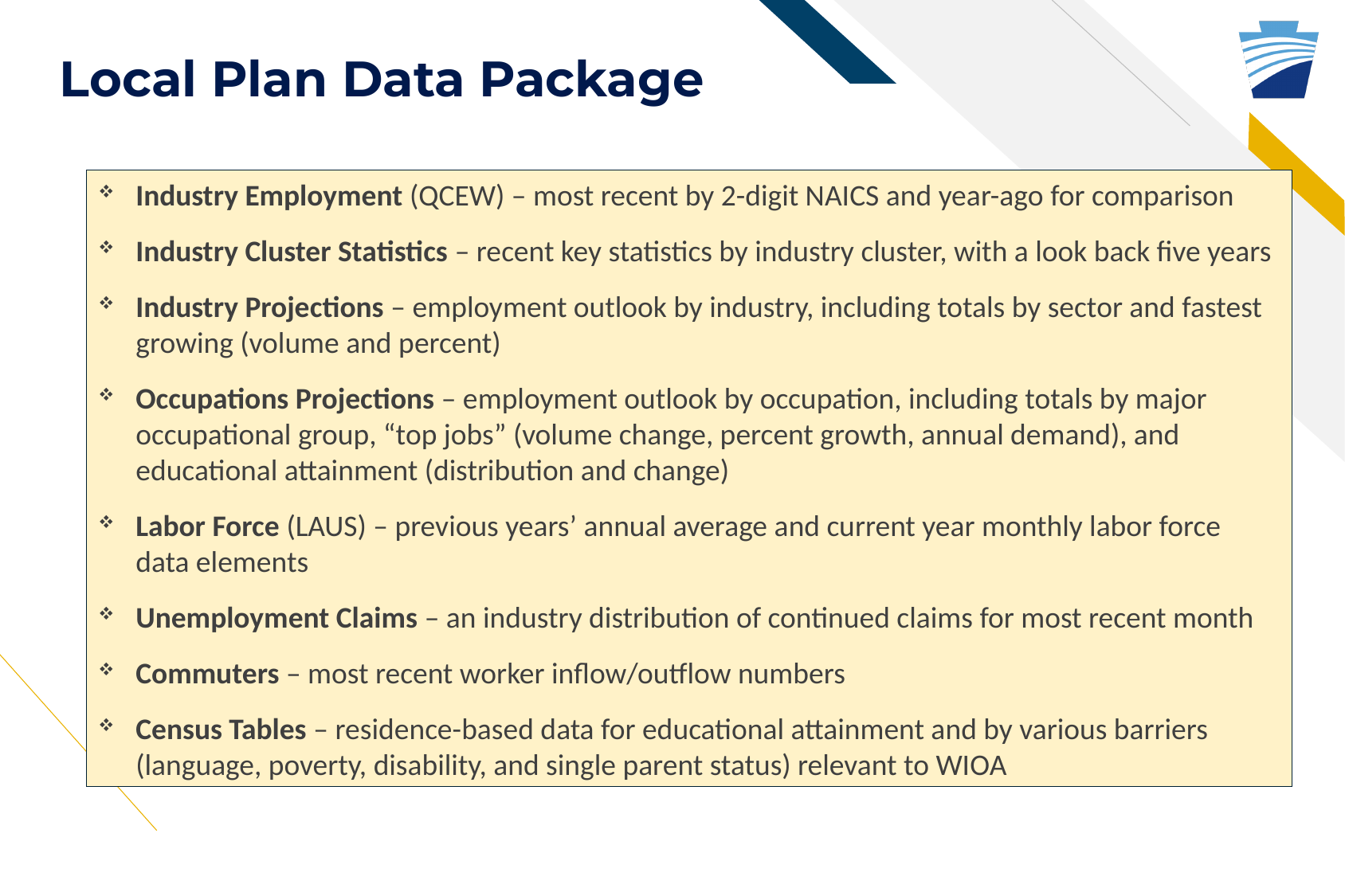

# Local Plan Data Package
Industry Employment (QCEW) – most recent by 2-digit NAICS and year-ago for comparison
Industry Cluster Statistics – recent key statistics by industry cluster, with a look back five years
Industry Projections – employment outlook by industry, including totals by sector and fastest growing (volume and percent)
Occupations Projections – employment outlook by occupation, including totals by major occupational group, “top jobs” (volume change, percent growth, annual demand), and educational attainment (distribution and change)
Labor Force (LAUS) – previous years’ annual average and current year monthly labor force data elements
Unemployment Claims – an industry distribution of continued claims for most recent month
Commuters – most recent worker inflow/outflow numbers
Census Tables – residence-based data for educational attainment and by various barriers (language, poverty, disability, and single parent status) relevant to WIOA